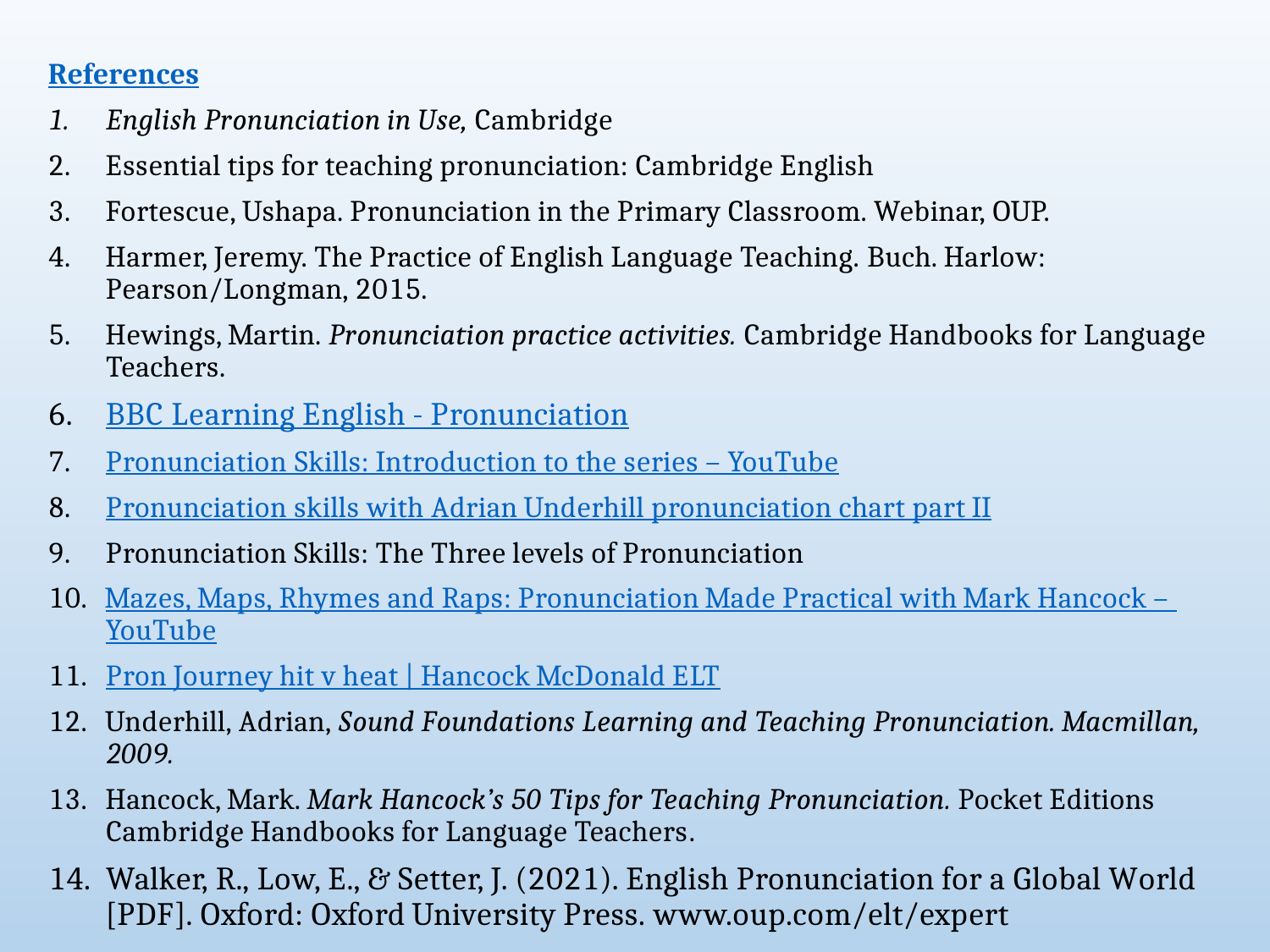

References
English Pronunciation in Use, Cambridge
Essential tips for teaching pronunciation: Cambridge English
Fortescue, Ushapa. Pronunciation in the Primary Classroom. Webinar, OUP.
Harmer, Jeremy. The Practice of English Language Teaching. Buch. Harlow: Pearson/Longman, 2015.
Hewings, Martin. Pronunciation practice activities. Cambridge Handbooks for Language Teachers.
BBC Learning English - Pronunciation
Pronunciation Skills: Introduction to the series – YouTube
Pronunciation skills with Adrian Underhill pronunciation chart part II
Pronunciation Skills: The Three levels of Pronunciation
Mazes, Maps, Rhymes and Raps: Pronunciation Made Practical with Mark Hancock – YouTube
Pron Journey hit v heat | Hancock McDonald ELT
Underhill, Adrian, Sound Foundations Learning and Teaching Pronunciation. Macmillan, 2009.
Hancock, Mark. Mark Hancock’s 50 Tips for Teaching Pronunciation. Pocket Editions Cambridge Handbooks for Language Teachers.
Walker, R., Low, E., & Setter, J. (2021). English Pronunciation for a Global World [PDF]. Oxford: Oxford University Press. www.oup.com/elt/expert